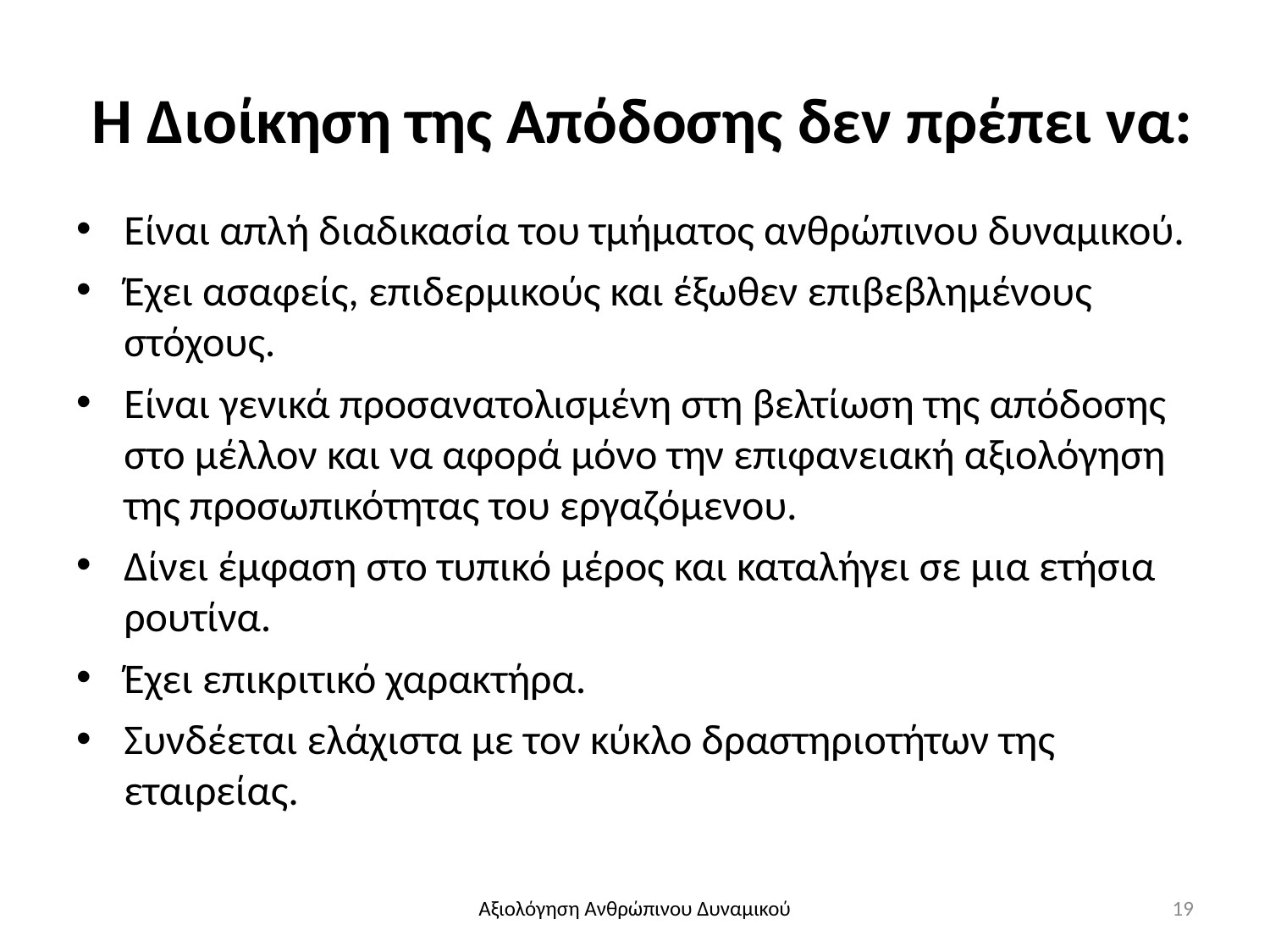

# H Διοίκηση της Απόδοσης δεν πρέπει να:
Είναι απλή διαδικασία του τμήματος ανθρώπινου δυναμικού.
Έχει ασαφείς, επιδερμικούς και έξωθεν επιβεβλημένους στόχους.
Είναι γενικά προσανατολισμένη στη βελτίωση της απόδοσης στο μέλλον και να αφορά μόνο την επιφανειακή αξιολόγηση της προσωπικότητας του εργαζόμενου.
Δίνει έμφαση στο τυπικό μέρος και καταλήγει σε μια ετήσια ρουτίνα.
Έχει επικριτικό χαρακτήρα.
Συνδέεται ελάχιστα με τον κύκλο δραστηριοτήτων της εταιρείας.

Αξιολόγηση Ανθρώπινου Δυναμικού
19